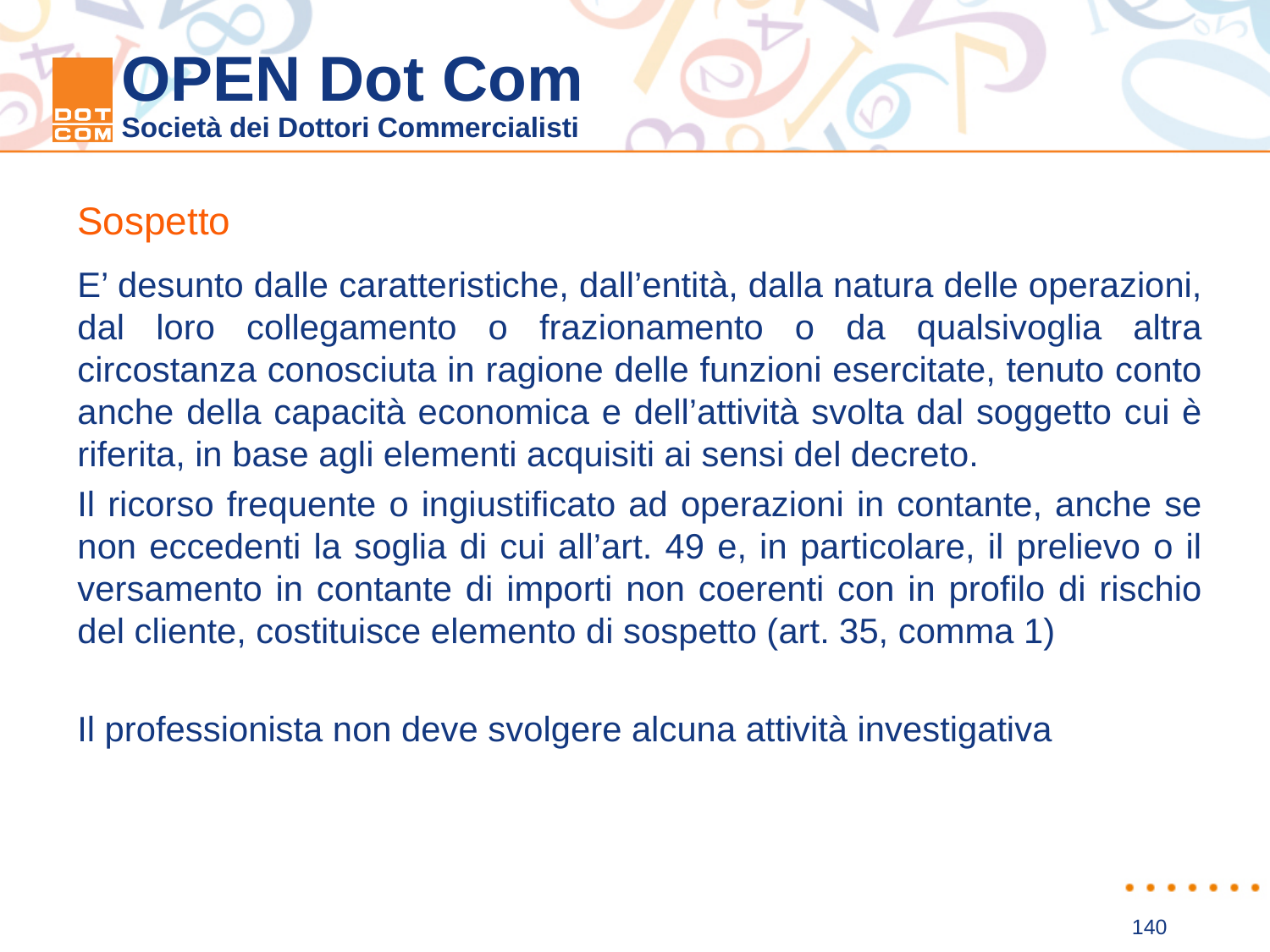

Sospetto
E’ desunto dalle caratteristiche, dall’entità, dalla natura delle operazioni, dal loro collegamento o frazionamento o da qualsivoglia altra circostanza conosciuta in ragione delle funzioni esercitate, tenuto conto anche della capacità economica e dell’attività svolta dal soggetto cui è riferita, in base agli elementi acquisiti ai sensi del decreto.
Il ricorso frequente o ingiustificato ad operazioni in contante, anche se non eccedenti la soglia di cui all’art. 49 e, in particolare, il prelievo o il versamento in contante di importi non coerenti con in profilo di rischio del cliente, costituisce elemento di sospetto (art. 35, comma 1)

Il professionista non deve svolgere alcuna attività investigativa